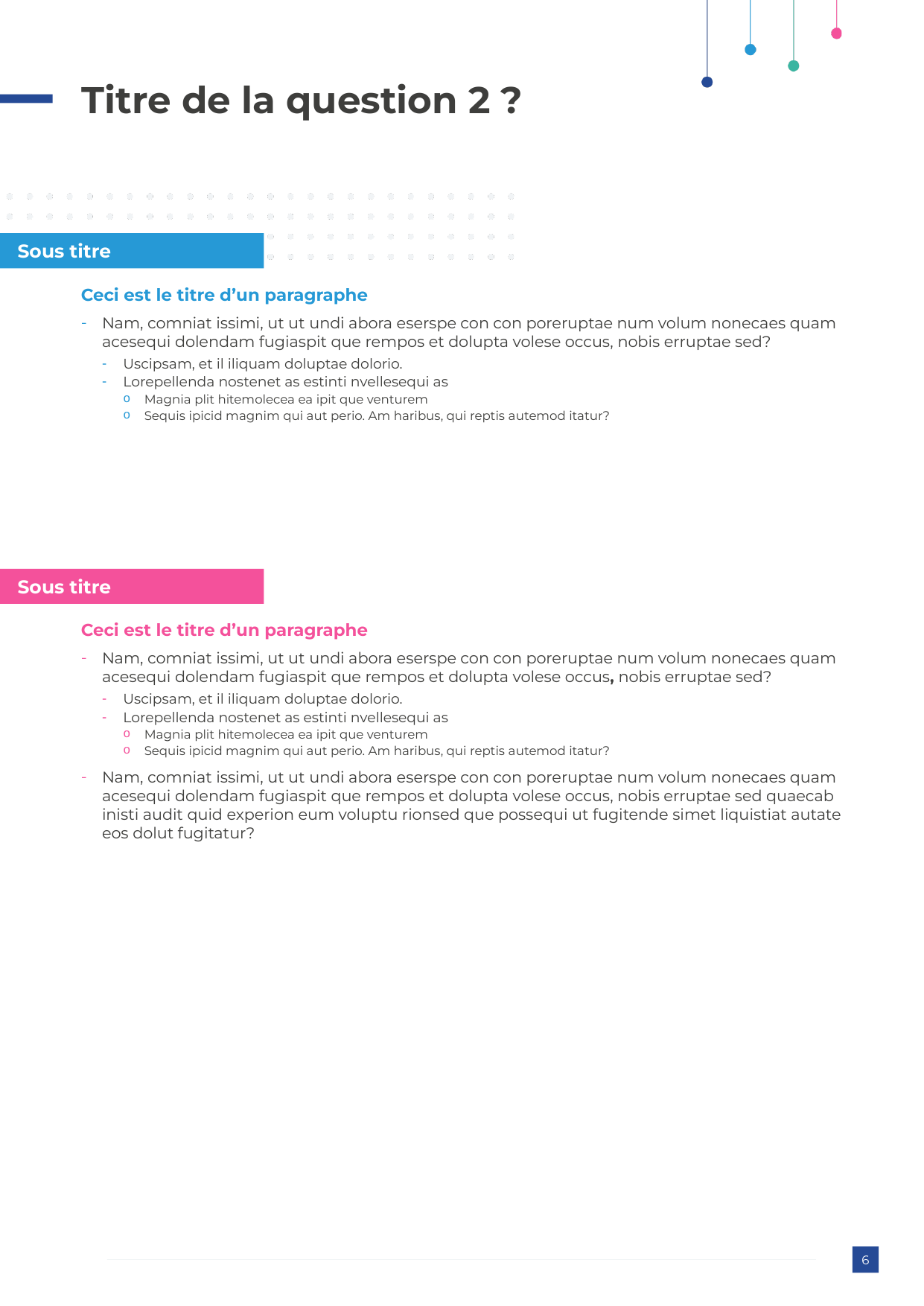

# Titre de la question 2 ?
Sous titre
Ceci est le titre d’un paragraphe
Nam, comniat issimi, ut ut undi abora eserspe con con poreruptae num volum nonecaes quam acesequi dolendam fugiaspit que rempos et dolupta volese occus, nobis erruptae sed?
Uscipsam, et il iliquam doluptae dolorio.
Lorepellenda nostenet as estinti nvellesequi as
Magnia plit hitemolecea ea ipit que venturem
Sequis ipicid magnim qui aut perio. Am haribus, qui reptis autemod itatur?
Sous titre
Ceci est le titre d’un paragraphe
Nam, comniat issimi, ut ut undi abora eserspe con con poreruptae num volum nonecaes quam acesequi dolendam fugiaspit que rempos et dolupta volese occus, nobis erruptae sed?
Uscipsam, et il iliquam doluptae dolorio.
Lorepellenda nostenet as estinti nvellesequi as
Magnia plit hitemolecea ea ipit que venturem
Sequis ipicid magnim qui aut perio. Am haribus, qui reptis autemod itatur?
Nam, comniat issimi, ut ut undi abora eserspe con con poreruptae num volum nonecaes quam acesequi dolendam fugiaspit que rempos et dolupta volese occus, nobis erruptae sed quaecab inisti audit quid experion eum voluptu rionsed que possequi ut fugitende simet liquistiat autate eos dolut fugitatur?